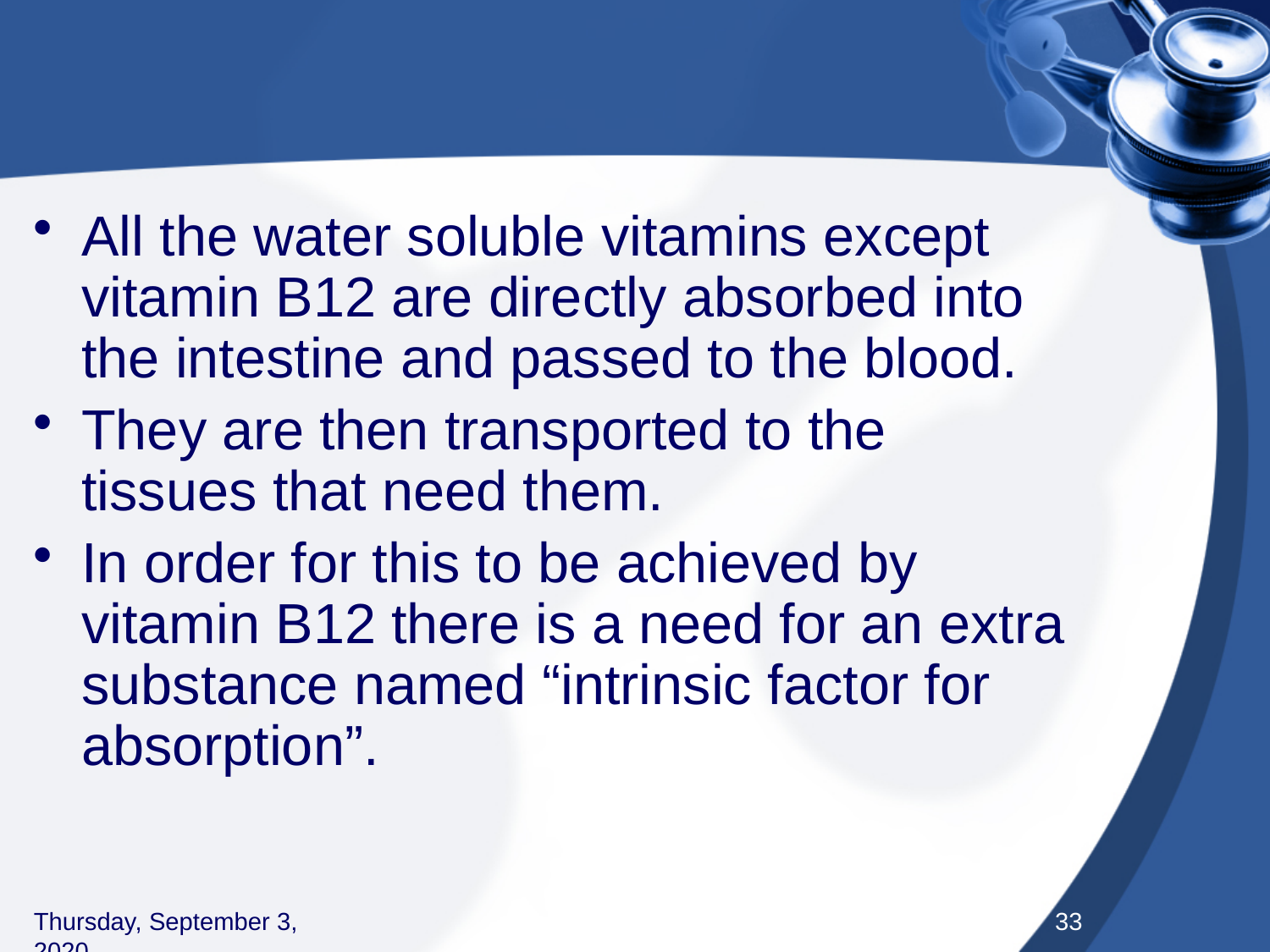

#
All the water soluble vitamins except vitamin B12 are directly absorbed into the intestine and passed to the blood.
They are then transported to the tissues that need them.
In order for this to be achieved by vitamin B12 there is a need for an extra substance named “intrinsic factor for absorption”.

Thursday, September 3, 2020

33